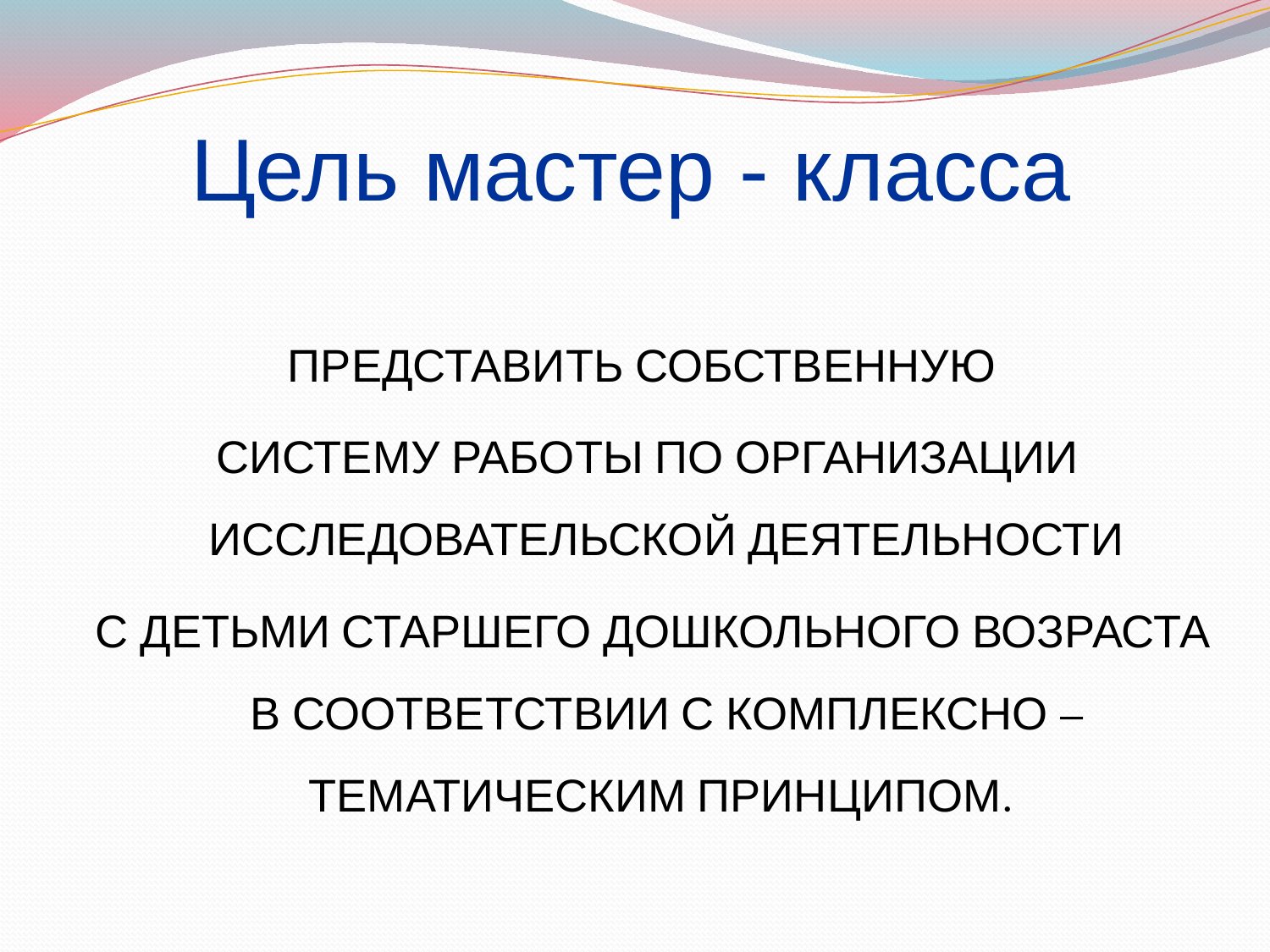

# Цель мастер - класса

ПРЕДСТАВИТЬ СОБСТВЕННУЮ
СИСТЕМУ РАБОТЫ ПО ОРГАНИЗАЦИИ ИССЛЕДОВАТЕЛЬСКОЙ ДЕЯТЕЛЬНОСТИ
 С ДЕТЬМИ СТАРШЕГО ДОШКОЛЬНОГО ВОЗРАСТА В СООТВЕТСТВИИ С КОМПЛЕКСНО – ТЕМАТИЧЕСКИМ ПРИНЦИПОМ.